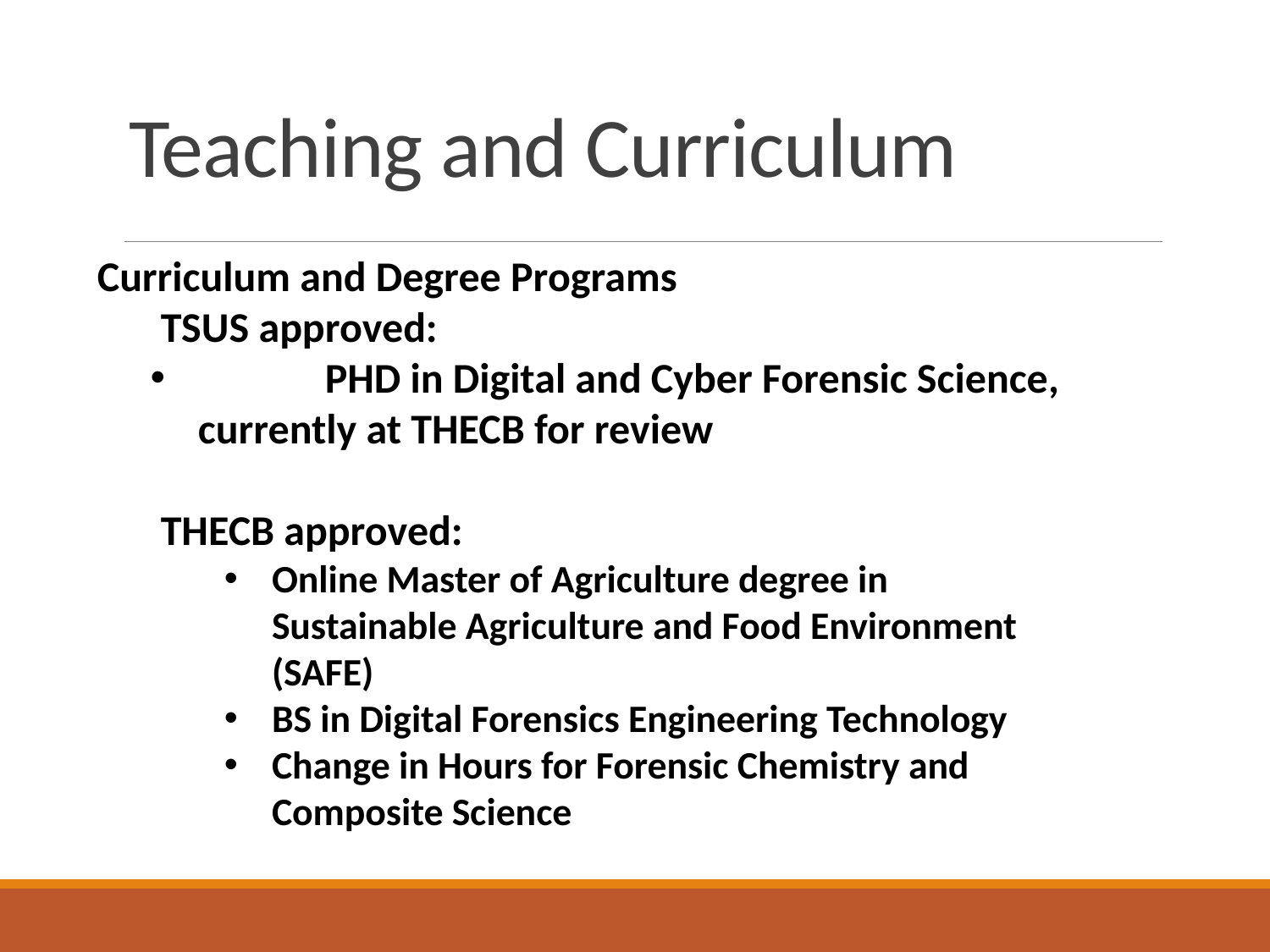

# Teaching and Curriculum
Curriculum and Degree Programs
TSUS approved:
	PHD in Digital and Cyber Forensic Science, currently at THECB for review

THECB approved:
Online Master of Agriculture degree in Sustainable Agriculture and Food Environment (SAFE)
BS in Digital Forensics Engineering Technology
Change in Hours for Forensic Chemistry and Composite Science